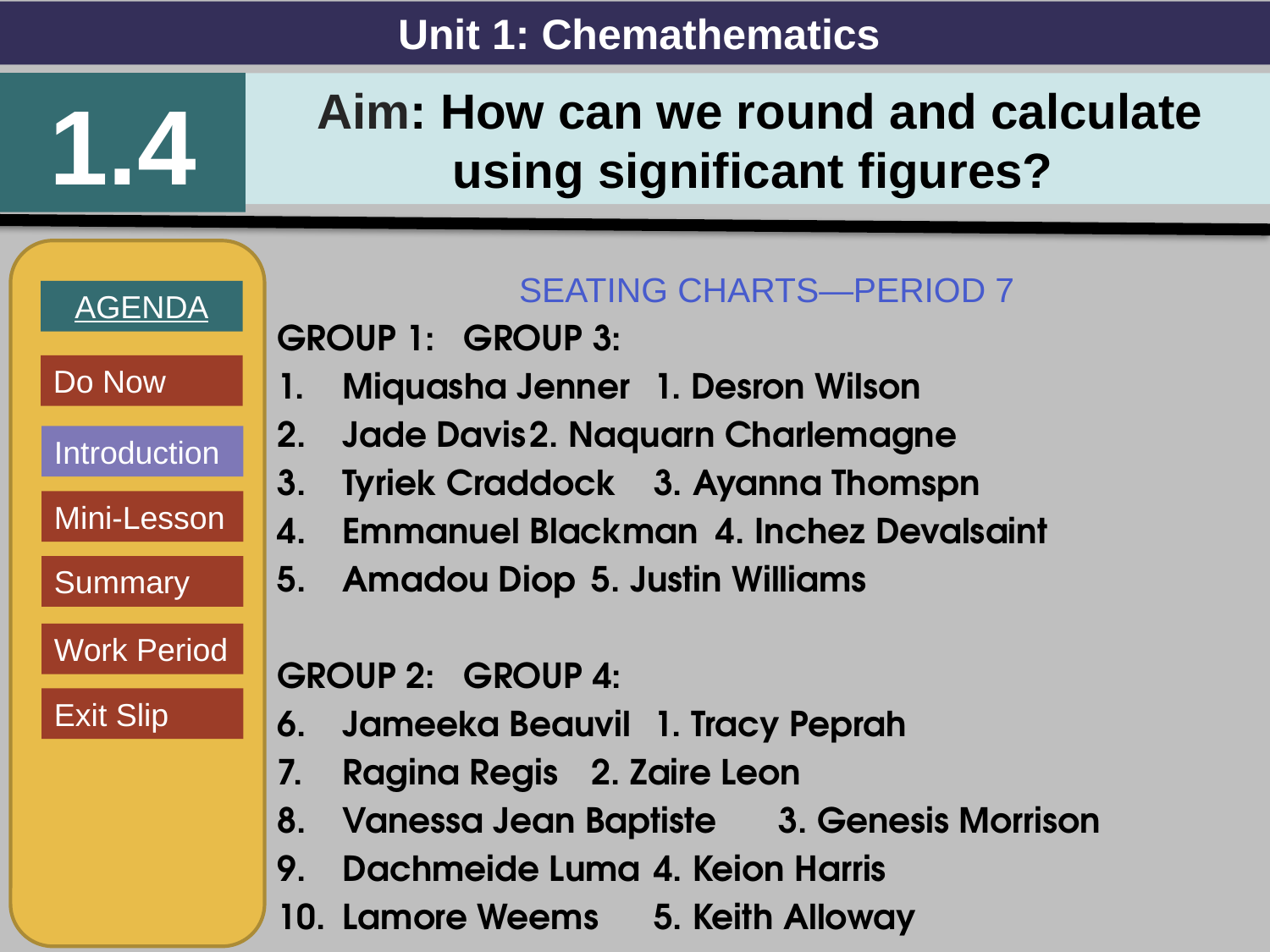

Unit 1: Chemathematics
1.4
Aim: How can we round and calculate using significant figures?

AGENDA
Introduction
Mini-Lesson
Summary
Work Period
Exit Slip
SEATING CHARTS—PERIOD 7
GROUP 1:				GROUP 3:
Miquasha Jenner		1. Desron Wilson
Jade Davis			2. Naquarn Charlemagne
Tyriek Craddock		3. Ayanna Thomspn
Emmanuel Blackman	4. Inchez Devalsaint
Amadou Diop		5. Justin Williams

GROUP 2:				GROUP 4:
Jameeka Beauvil		1. Tracy Peprah
Ragina Regis		2. Zaire Leon
Vanessa Jean Baptiste	3. Genesis Morrison
Dachmeide Luma		4. Keion Harris
Lamore Weems		5. Keith Alloway

Do Now